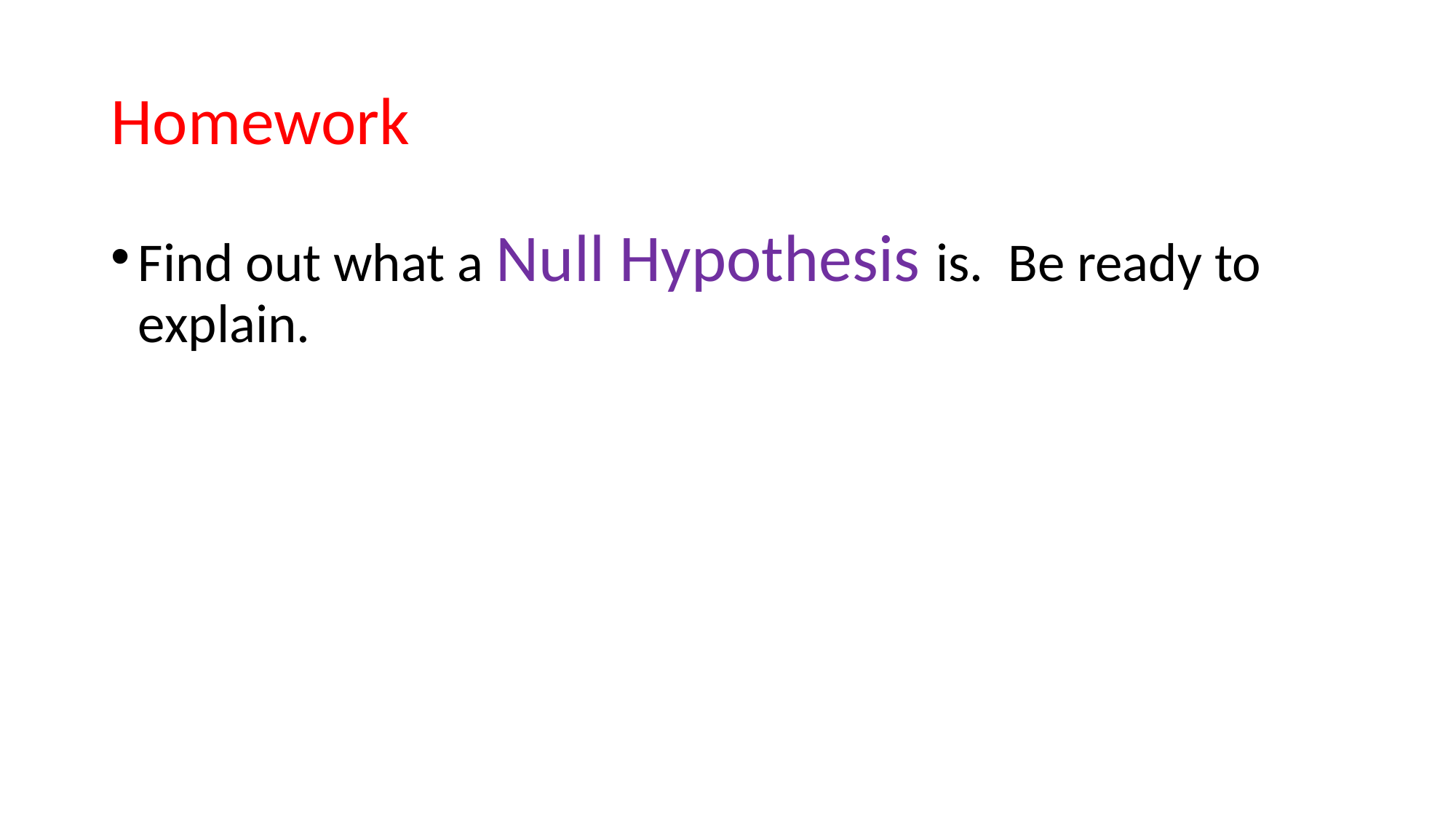

# Homework
Find out what a Null Hypothesis is.  Be ready to explain.